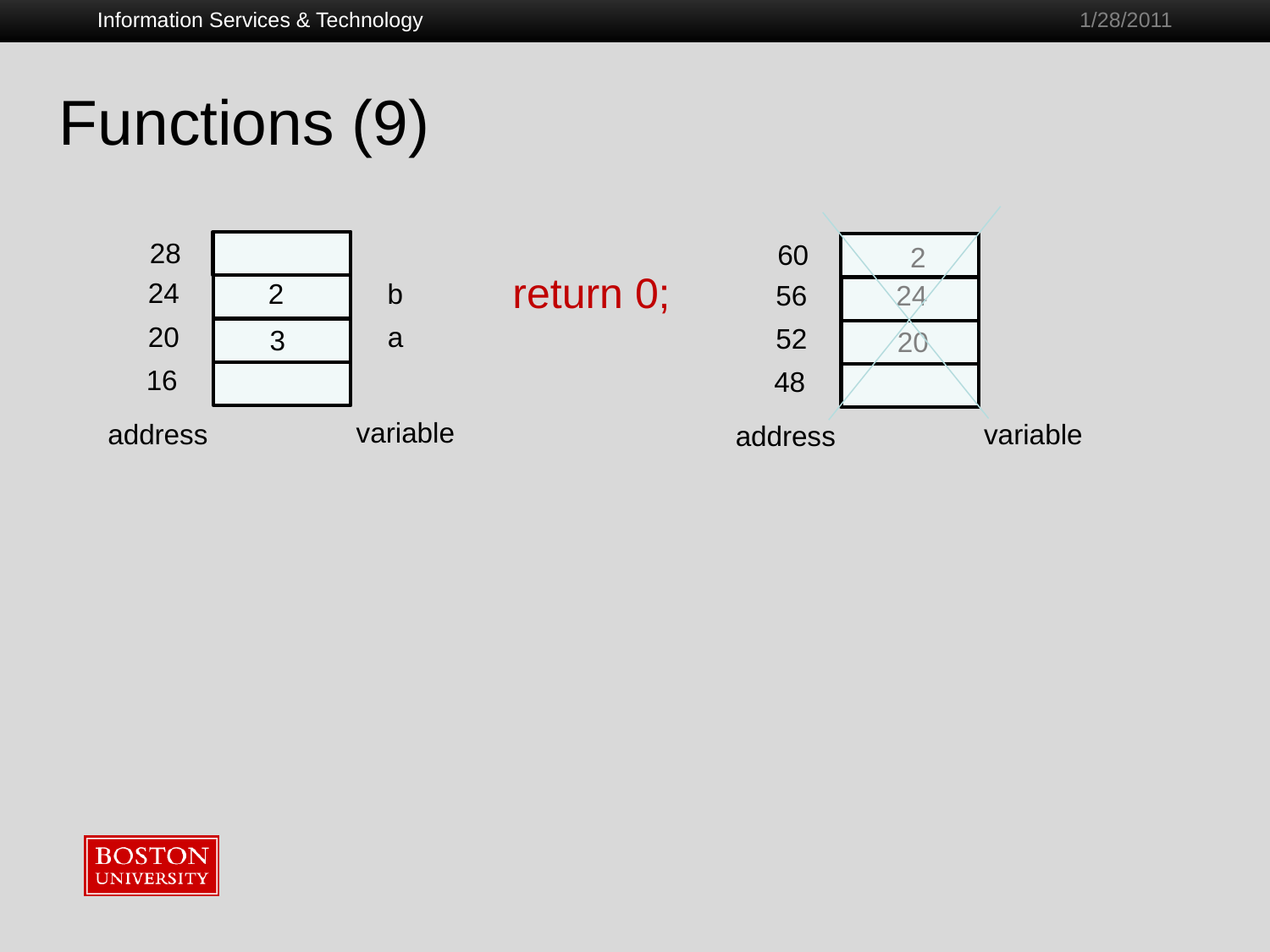

Information Services & Technology
1/28/2011
# Functions (9)
28

24
b
2
20
a
3
16
variable
address
60

2
                                       return 0;
56
24

52
20

48

variable
address
58